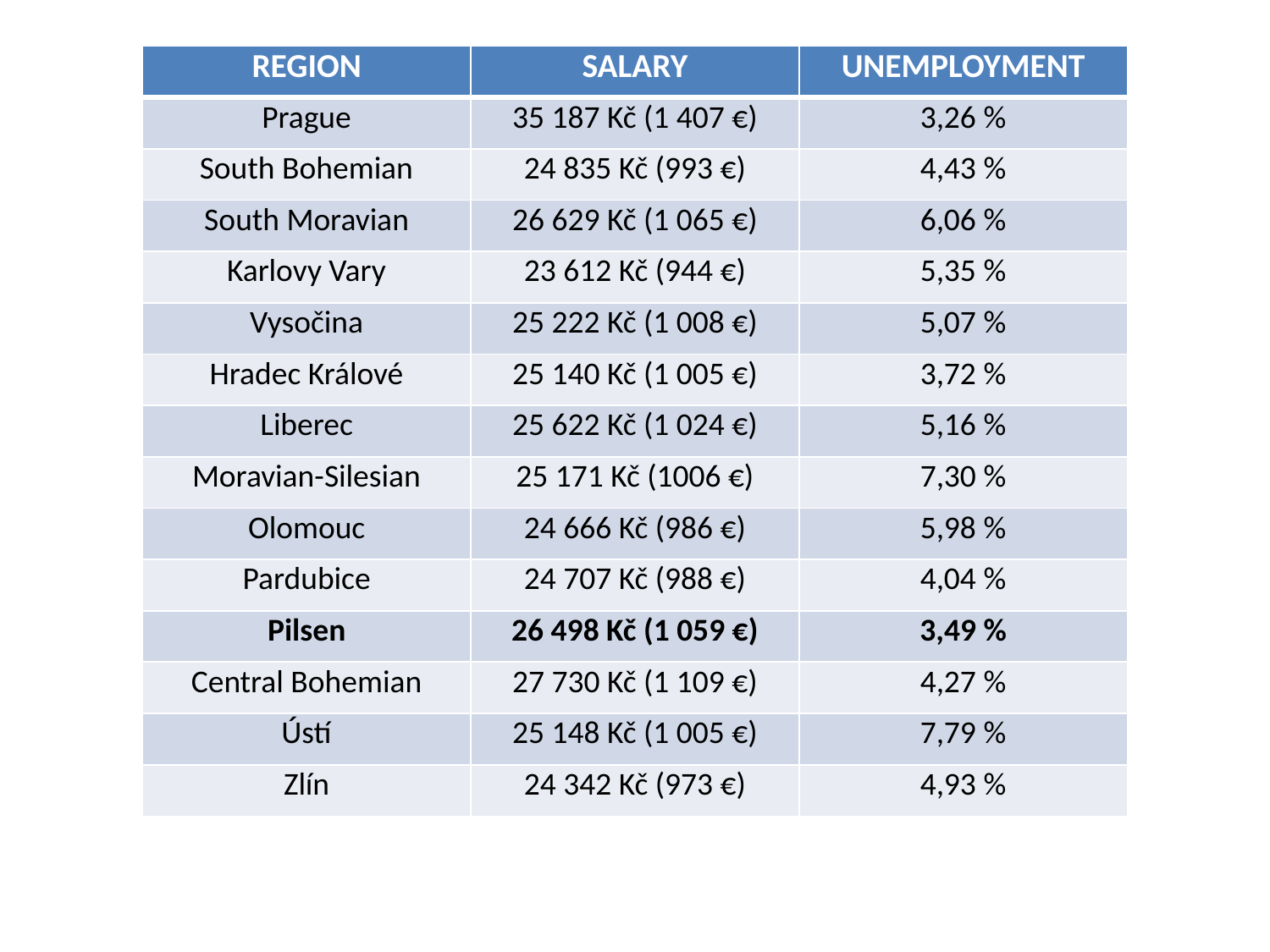

| REGION | SALARY | UNEMPLOYMENT |
| --- | --- | --- |
| Prague | 35 187 Kč (1 407 €) | 3,26 % |
| South Bohemian | 24 835 Kč (993 €) | 4,43 % |
| South Moravian | 26 629 Kč (1 065 €) | 6,06 % |
| Karlovy Vary | 23 612 Kč (944 €) | 5,35 % |
| Vysočina | 25 222 Kč (1 008 €) | 5,07 % |
| Hradec Králové | 25 140 Kč (1 005 €) | 3,72 % |
| Liberec | 25 622 Kč (1 024 €) | 5,16 % |
| Moravian-Silesian | 25 171 Kč (1006 €) | 7,30 % |
| Olomouc | 24 666 Kč (986 €) | 5,98 % |
| Pardubice | 24 707 Kč (988 €) | 4,04 % |
| Pilsen | 26 498 Kč (1 059 €) | 3,49 % |
| Central Bohemian | 27 730 Kč (1 109 €) | 4,27 % |
| Ústí | 25 148 Kč (1 005 €) | 7,79 % |
| Zlín | 24 342 Kč (973 €) | 4,93 % |